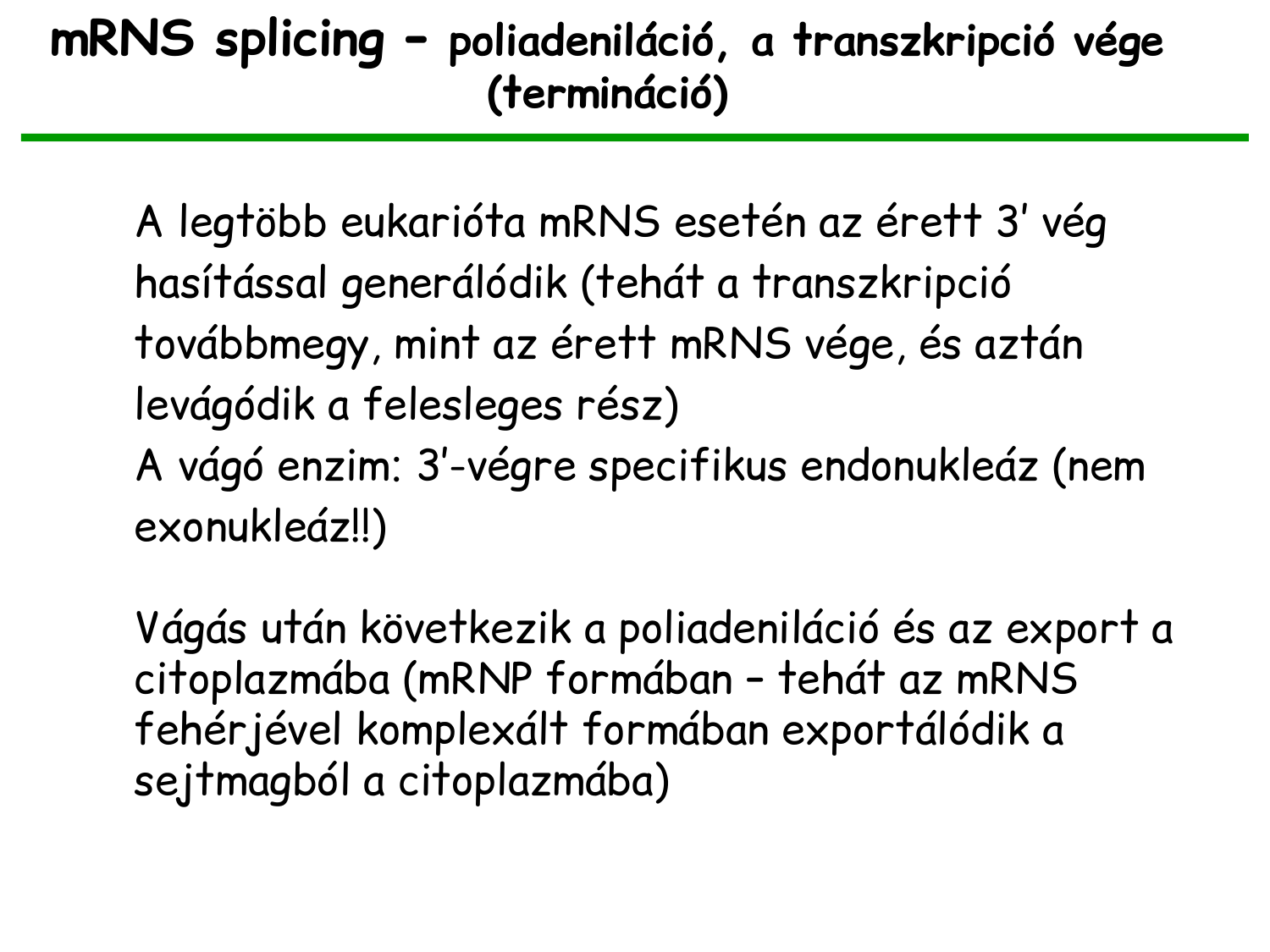

mRNS splicing – poliadeniláció, a transzkripció vége
(termináció)

A legtöbb eukarióta mRNS esetén az érett 3’ vég hasítással generálódik (tehát a transzkripció továbbmegy, mint az érett mRNS vége, és aztán levágódik a felesleges rész)
A vágó enzim: 3’-végre specifikus endonukleáz (nem exonukleáz!!)

Vágás után következik a poliadeniláció és az export a citoplazmába (mRNP formában – tehát az mRNS fehérjével komplexált formában exportálódik a sejtmagból a citoplazmába)